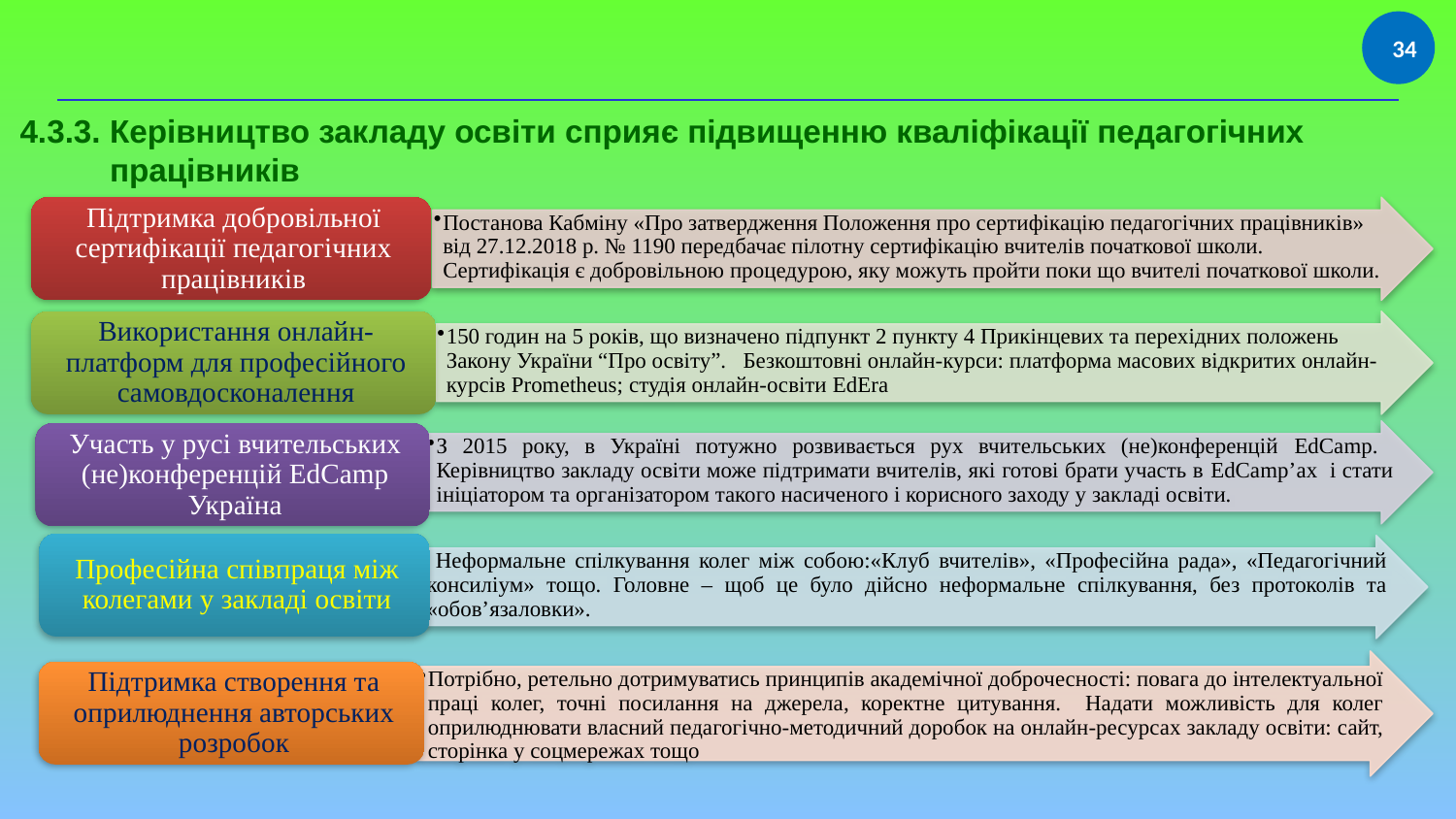

34
4.3.3. Керівництво закладу освіти сприяє підвищенню кваліфікації педагогічних
          працівників
Постанова Кабміну «Про затвердження Положення про сертифікацію педагогічних працівників» від 27.12.2018 р. № 1190 передбачає пілотну сертифікацію вчителів початкової школи. Сертифікація є добровільною процедурою, яку можуть пройти поки що вчителі початкової школи.
Підтримка добровільної сертифікації педагогічних працівників
150 годин на 5 років, що визначено підпункт 2 пункту 4 Прикінцевих та перехідних положень Закону України “Про освіту”.   Безкоштовні онлайн-курси: платформа масових відкритих онлайн-курсів Prometheus; студія онлайн-освіти EdEra
Використання онлайн-платформ для професійного самовдосконалення
З 2015 року, в Україні потужно розвивається рух вчительських (не)конференцій EdCamp.  Керівництво закладу освіти може підтримати вчителів, які готові брати участь в EdCamp’ах  і стати ініціатором та організатором такого насиченого і корисного заходу у закладі освіти.
Участь у русі вчительських (не)конференцій EdCamp Україна
 Неформальне спілкування колег між собою:«Клуб вчителів», «Професійна рада», «Педагогічний консиліум» тощо. Головне – щоб це було дійсно неформальне спілкування, без протоколів та «обов’язаловки».
Професійна співпраця між колегами у закладі освіти
Потрібно, ретельно дотримуватись принципів академічної доброчесності: повага до інтелектуальної праці колег, точні посилання на джерела, коректне цитування.  Надати можливість для колег оприлюднювати власний педагогічно-методичний доробок на онлайн-ресурсах закладу освіти: сайт, сторінка у соцмережах тощо
Підтримка створення та оприлюднення авторських розробок